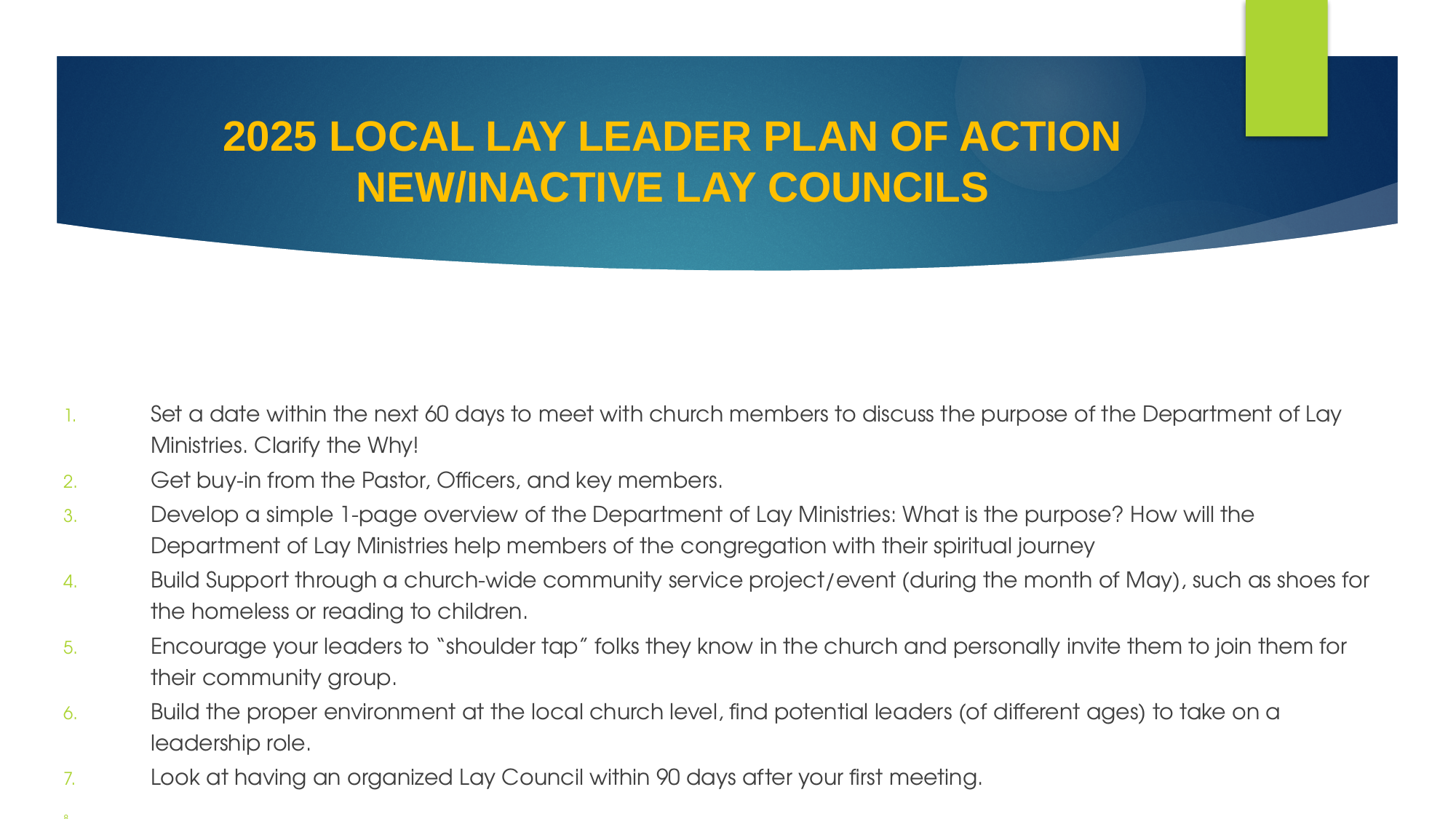

# 2025 LOCAL LAY LEADER PLAN OF ACTION NEW/INACTIVE LAY COUNCILS

Set a date within the next 60 days to meet with church members to discuss the purpose of the Department of Lay Ministries. Clarify the Why!
Get buy-in from the Pastor, Officers, and key members.
Develop a simple 1-page overview of the Department of Lay Ministries: What is the purpose? How will the Department of Lay Ministries help members of the congregation with their spiritual journey
Build Support through a church-wide community service project/event (during the month of May), such as shoes for the homeless or reading to children.
Encourage your leaders to “shoulder tap” folks they know in the church and personally invite them to join them for their community group.
Build the proper environment at the local church level, find potential leaders (of different ages) to take on a leadership role.
Look at having an organized Lay Council within 90 days after your first meeting.